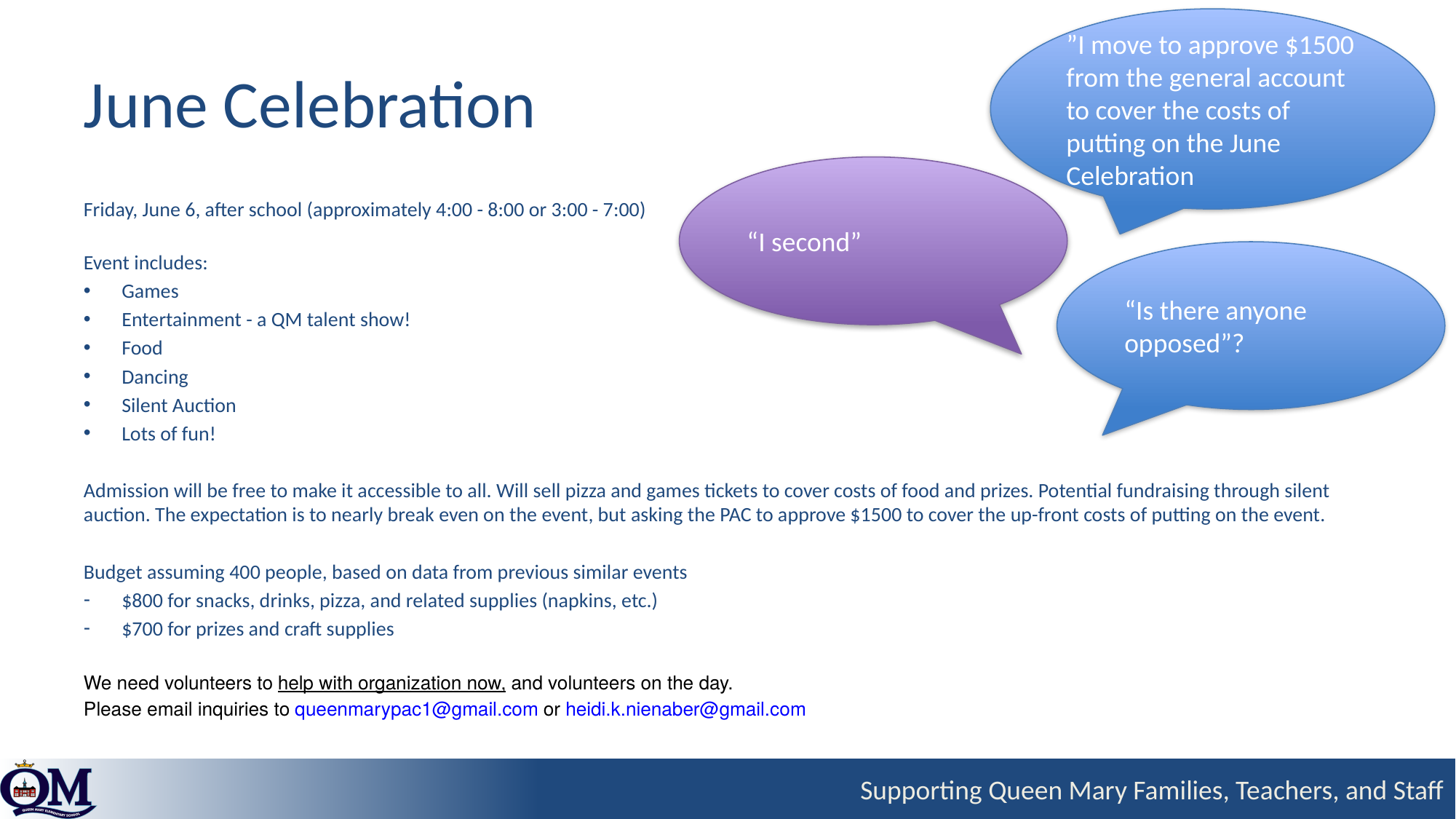

”I move to approve $1500 from the general account to cover the costs of putting on the June Celebration
# June Celebration
“I second”
Friday, June 6, after school (approximately 4:00 - 8:00 or 3:00 - 7:00)
Event includes:
Games
Entertainment - a QM talent show!
Food
Dancing
Silent Auction
Lots of fun!

Admission will be free to make it accessible to all. Will sell pizza and games tickets to cover costs of food and prizes. Potential fundraising through silent auction. The expectation is to nearly break even on the event, but asking the PAC to approve $1500 to cover the up-front costs of putting on the event.

Budget assuming 400 people, based on data from previous similar events
$800 for snacks, drinks, pizza, and related supplies (napkins, etc.)
$700 for prizes and craft supplies

We need volunteers to help with organization now, and volunteers on the day.
Please email inquiries to queenmarypac1@gmail.com or heidi.k.nienaber@gmail.com

“Is there anyone opposed”?